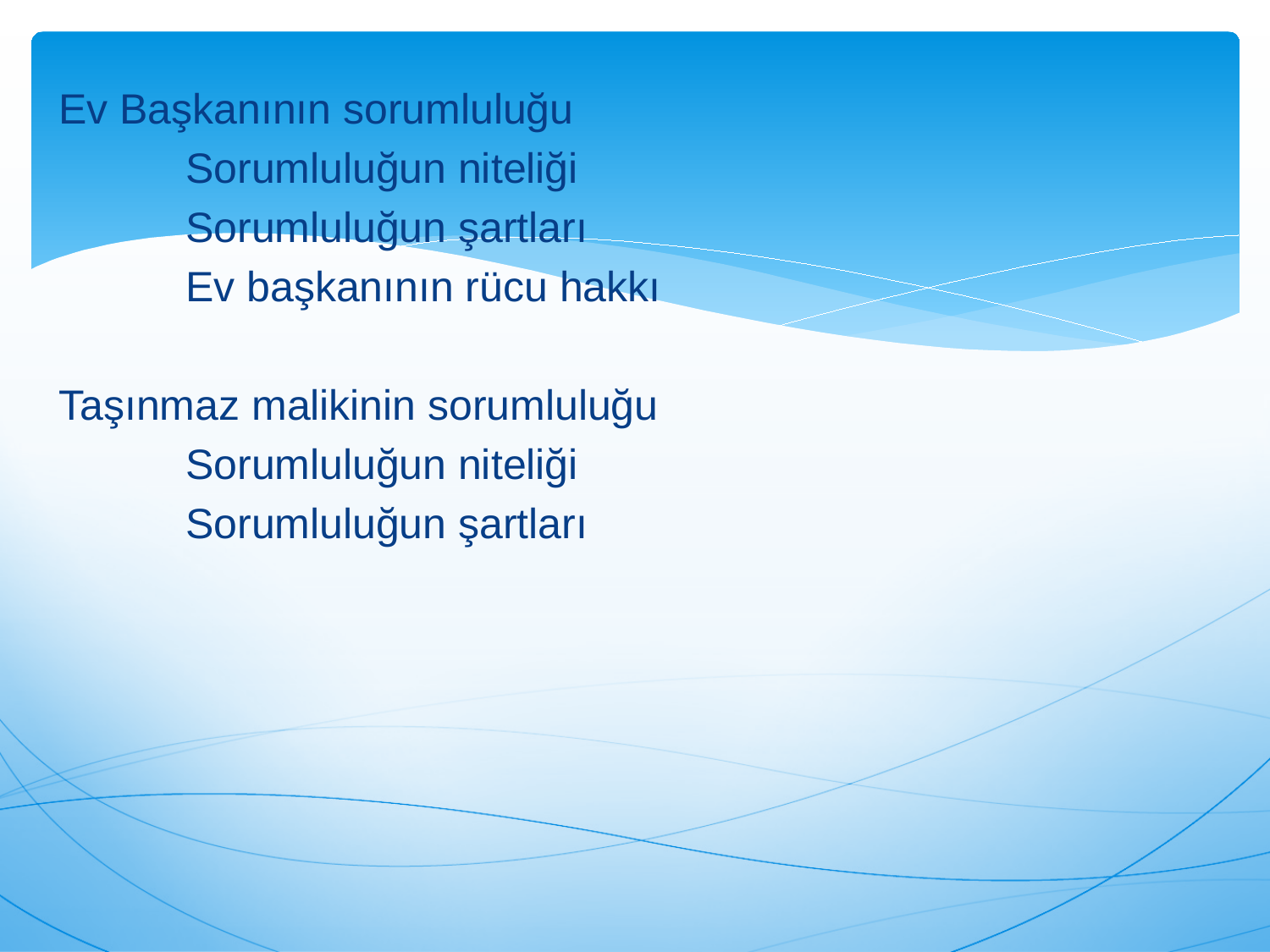

Ev Başkanının sorumluluğu
	Sorumluluğun niteliği
	Sorumluluğun şartları
	Ev başkanının rücu hakkı

Taşınmaz malikinin sorumluluğu
	Sorumluluğun niteliği
	Sorumluluğun şartları